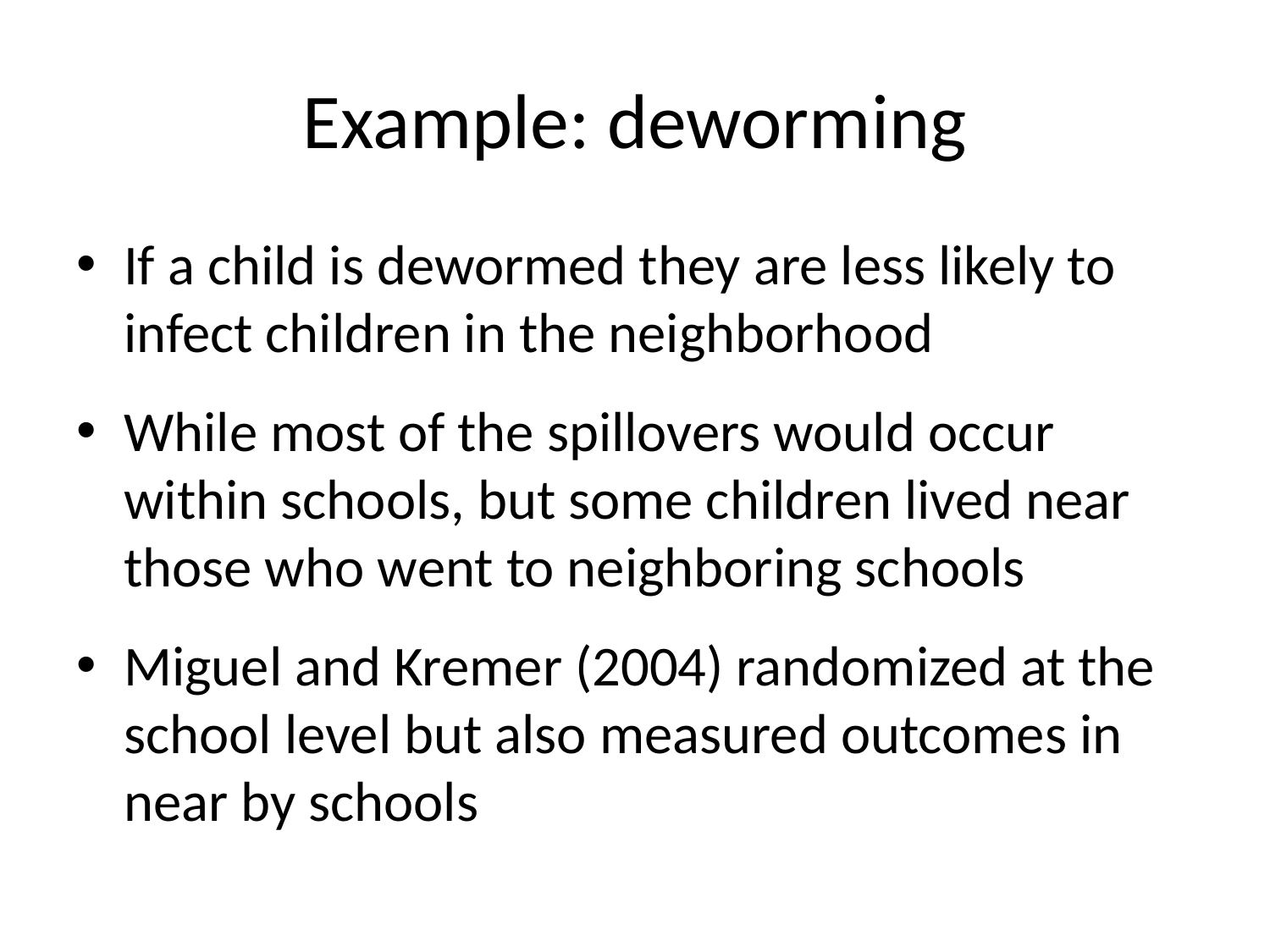

# Example: deworming
If a child is dewormed they are less likely to infect children in the neighborhood

While most of the spillovers would occur within schools, but some children lived near those who went to neighboring schools

Miguel and Kremer (2004) randomized at the school level but also measured outcomes in near by schools